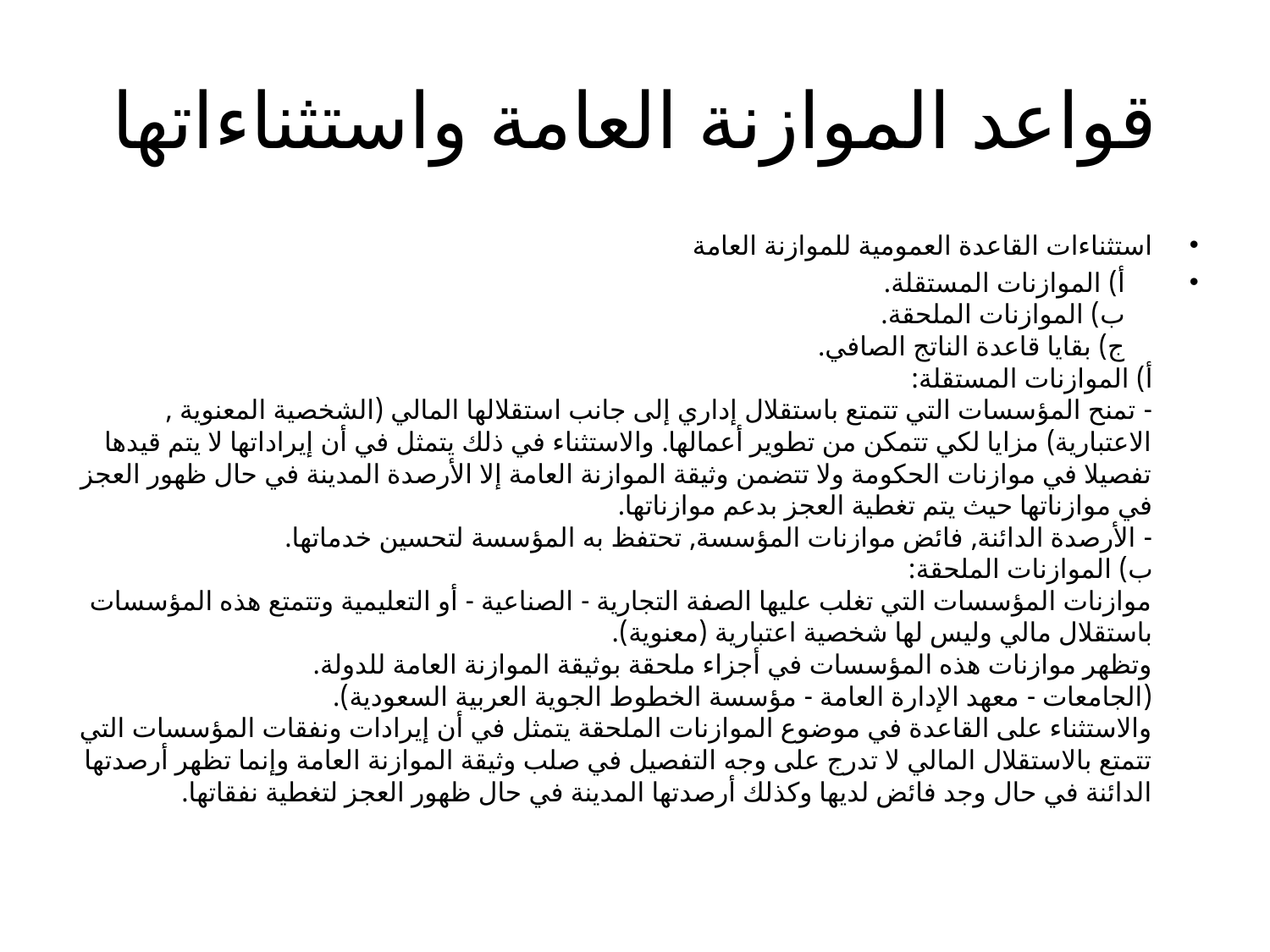

# قواعد الموازنة العامة واستثناءاتها
استثناءات القاعدة العمومية للموازنة العامة
    أ) الموازنات المستقلة.
    ب) الموازنات الملحقة.
    ج) بقايا قاعدة الناتج الصافي.
أ) الموازنات المستقلة:
- تمنح المؤسسات التي تتمتع باستقلال إداري إلى جانب استقلالها المالي (الشخصية المعنوية , الاعتبارية) مزايا لكي تتمكن من تطوير أعمالها. والاستثناء في ذلك يتمثل في أن إيراداتها لا يتم قيدها تفصيلا في موازنات الحكومة ولا تتضمن وثيقة الموازنة العامة إلا الأرصدة المدينة في حال ظهور العجز في موازناتها حيث يتم تغطية العجز بدعم موازناتها.
- الأرصدة الدائنة, فائض موازنات المؤسسة, تحتفظ به المؤسسة لتحسين خدماتها.
ب) الموازنات الملحقة:
موازنات المؤسسات التي تغلب عليها الصفة التجارية - الصناعية - أو التعليمية وتتمتع هذه المؤسسات باستقلال مالي وليس لها شخصية اعتبارية (معنوية).
وتظهر موازنات هذه المؤسسات في أجزاء ملحقة بوثيقة الموازنة العامة للدولة.
(الجامعات - معهد الإدارة العامة - مؤسسة الخطوط الجوية العربية السعودية).
والاستثناء على القاعدة في موضوع الموازنات الملحقة يتمثل في أن إيرادات ونفقات المؤسسات التي تتمتع بالاستقلال المالي لا تدرج على وجه التفصيل في صلب وثيقة الموازنة العامة وإنما تظهر أرصدتها الدائنة في حال وجد فائض لديها وكذلك أرصدتها المدينة في حال ظهور العجز لتغطية نفقاتها.